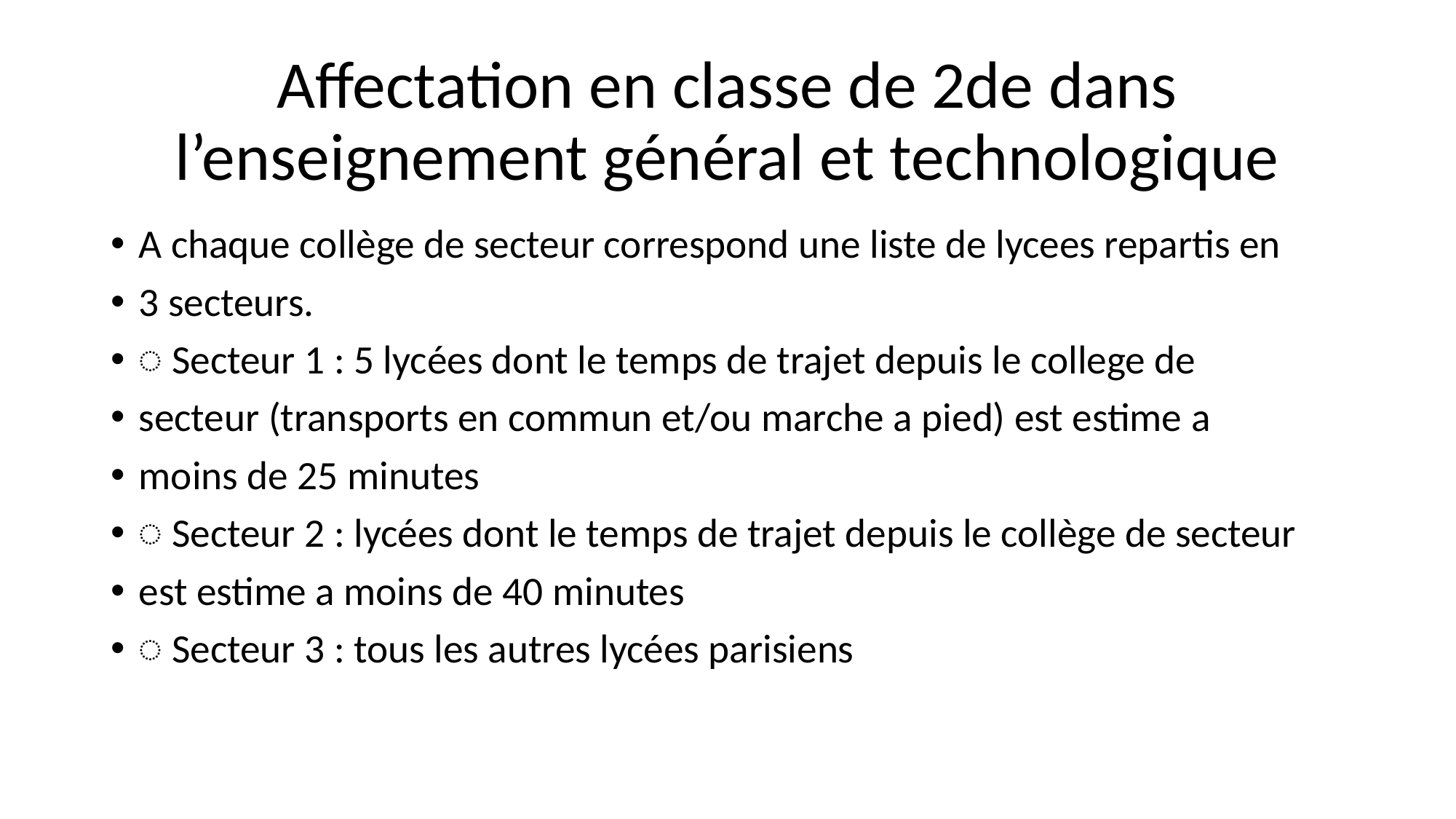

# Affectation en classe de 2de dans l’enseignement général et technologique
A chaque collège de secteur correspond une liste de lycees repartis en
3 secteurs.
◌ Secteur 1 : 5 lycées dont le temps de trajet depuis le college de
secteur (transports en commun et/ou marche a pied) est estime a
moins de 25 minutes
◌ Secteur 2 : lycées dont le temps de trajet depuis le collège de secteur
est estime a moins de 40 minutes
◌ Secteur 3 : tous les autres lycées parisiens